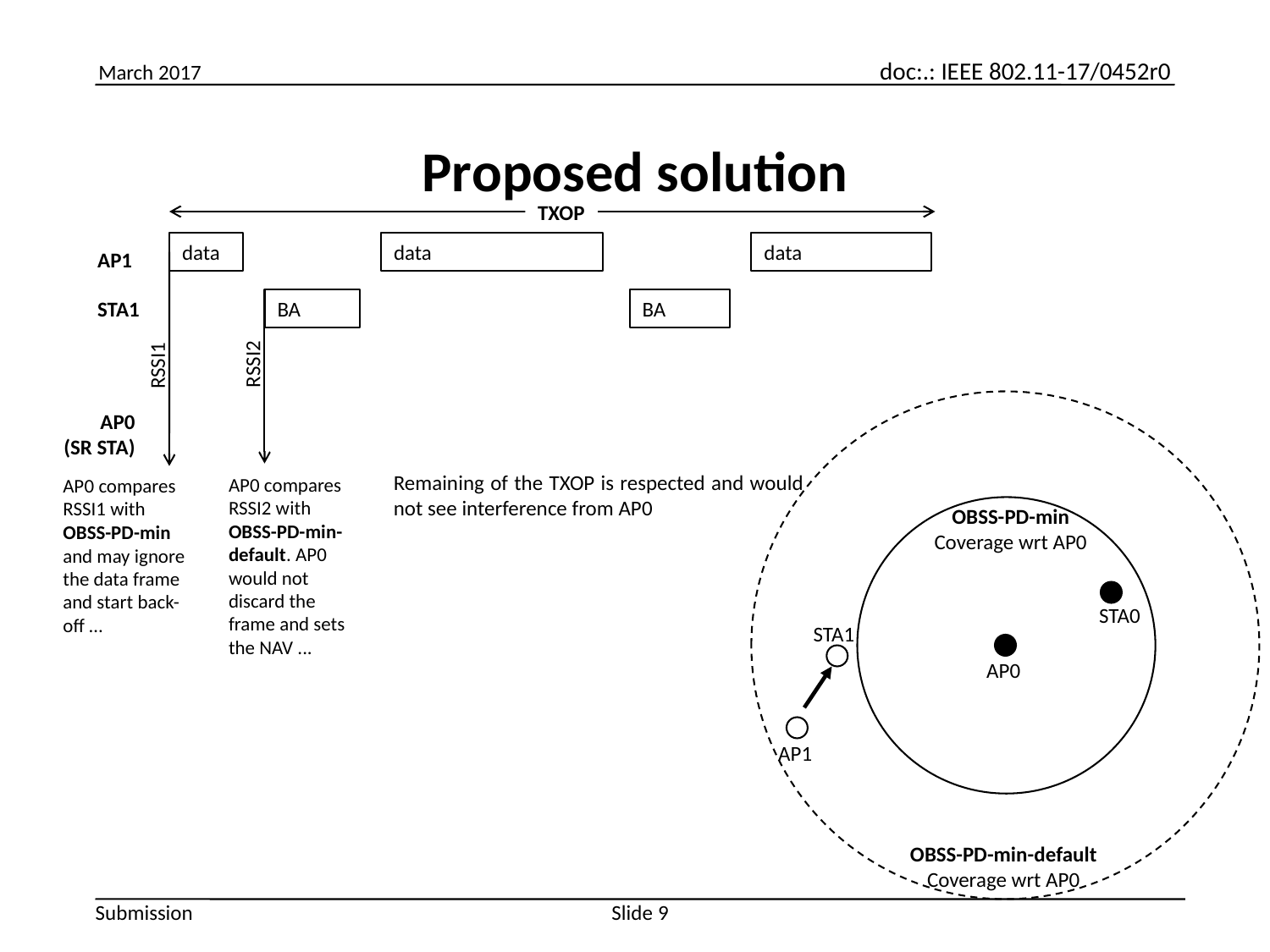

# Proposed solution
TXOP
data
data
data
AP1
STA1
BA
BA
RSSI2
RSSI1
AP0
(SR STA)
Remaining of the TXOP is respected and would not see interference from AP0
AP0 compares RSSI2 with OBSS-PD-min-default. AP0 would not discard the frame and sets the NAV ...
AP0 compares RSSI1 with OBSS-PD-min and may ignore the data frame and start back-off …

OBSS-PD-min
Coverage wrt AP0

STA0
STA1

AP0

AP1
OBSS-PD-min-default
Coverage wrt AP0
Slide 9